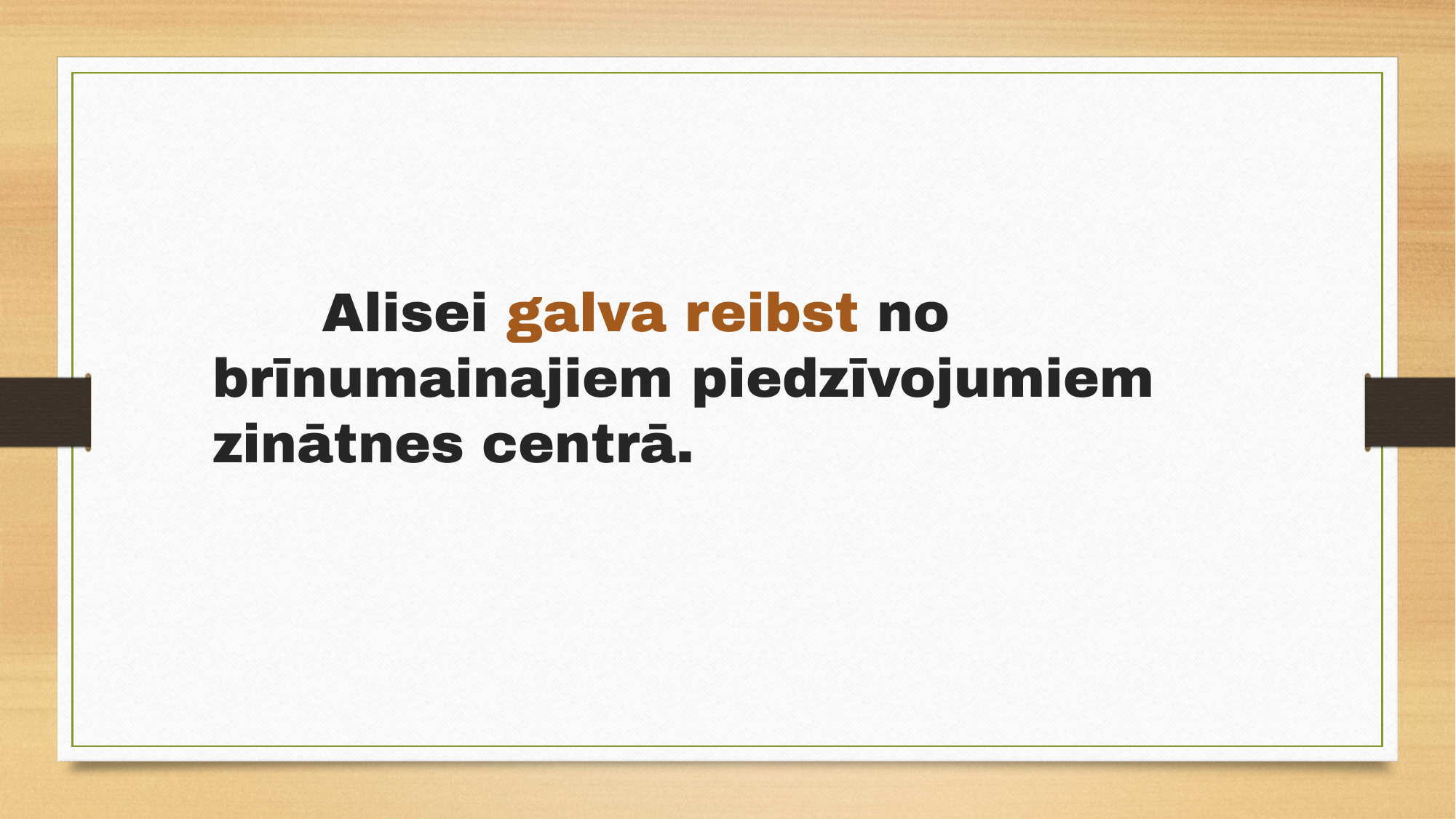

Alisei galva reibst no brīnumainajiem piedzīvojumiem zinātnes centrā.